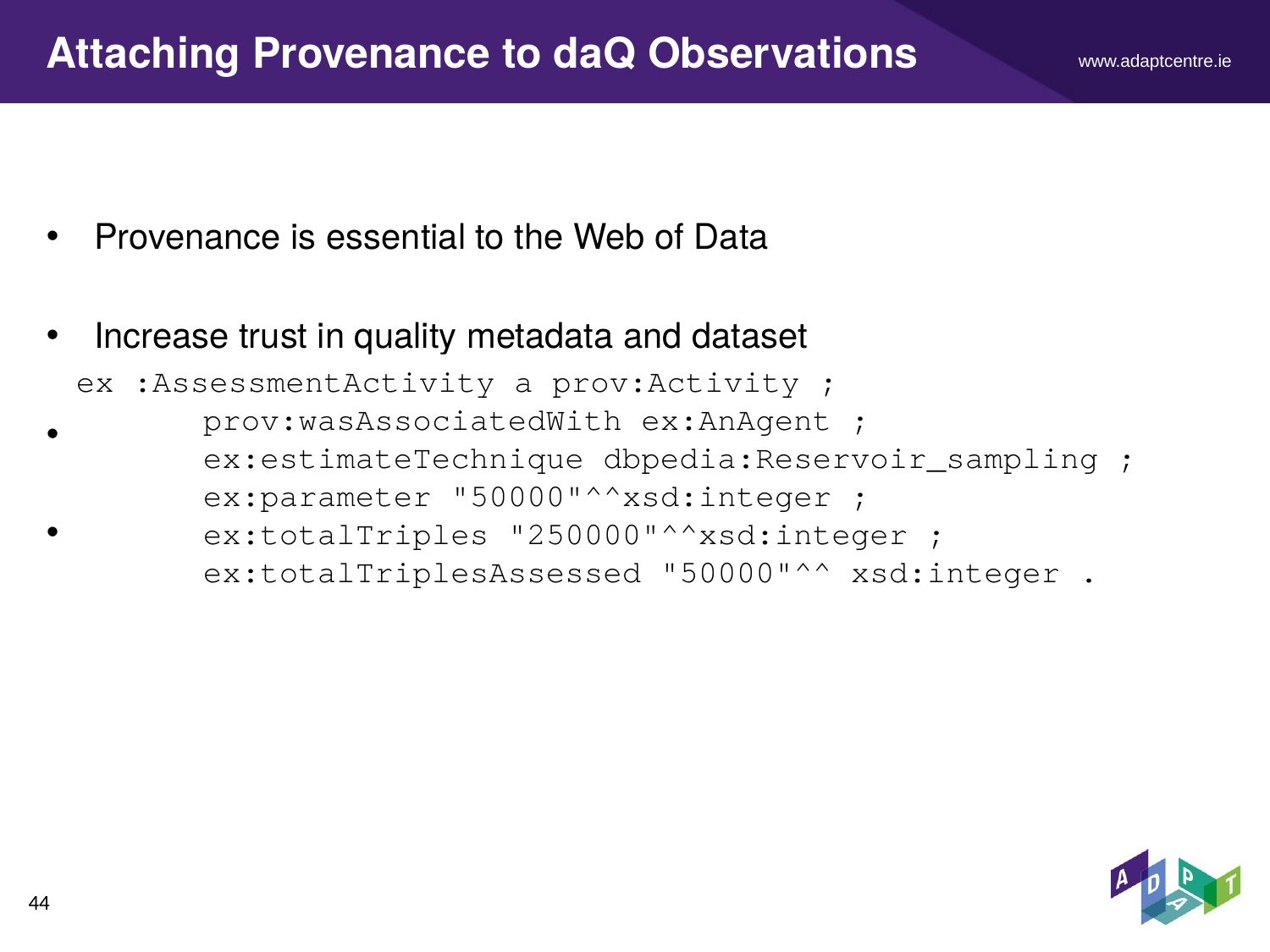

# Attaching Provenance to daQ Observations
Provenance is essential to the Web of Data

Increase trust in quality metadata and dataset

daq:Observation subclass of prov:Entity concept

Defining Agent or describing the observation activity
ex :AssessmentActivity a prov:Activity ;
	prov:wasAssociatedWith ex:AnAgent ;
	ex:estimateTechnique dbpedia:Reservoir_sampling ;
	ex:parameter "50000"^^xsd:integer ;
	ex:totalTriples "250000"^^xsd:integer ;
	ex:totalTriplesAssessed "50000"^^ xsd:integer .